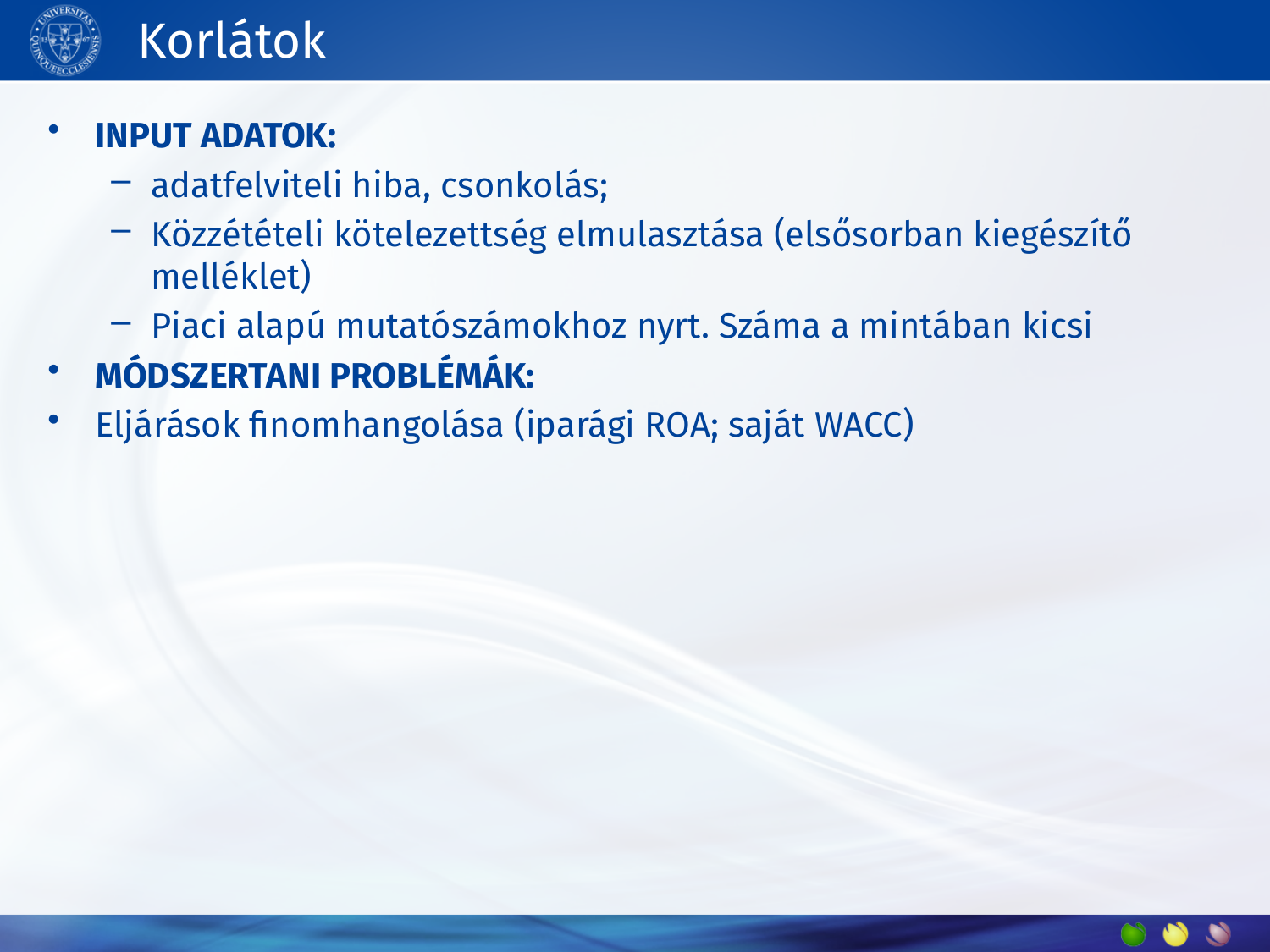

# Korlátok
INPUT ADATOK:
adatfelviteli hiba, csonkolás;
Közzétételi kötelezettség elmulasztása (elsősorban kiegészítő melléklet)
Piaci alapú mutatószámokhoz nyrt. Száma a mintában kicsi
MÓDSZERTANI PROBLÉMÁK:
Eljárások finomhangolása (iparági ROA; saját WACC)